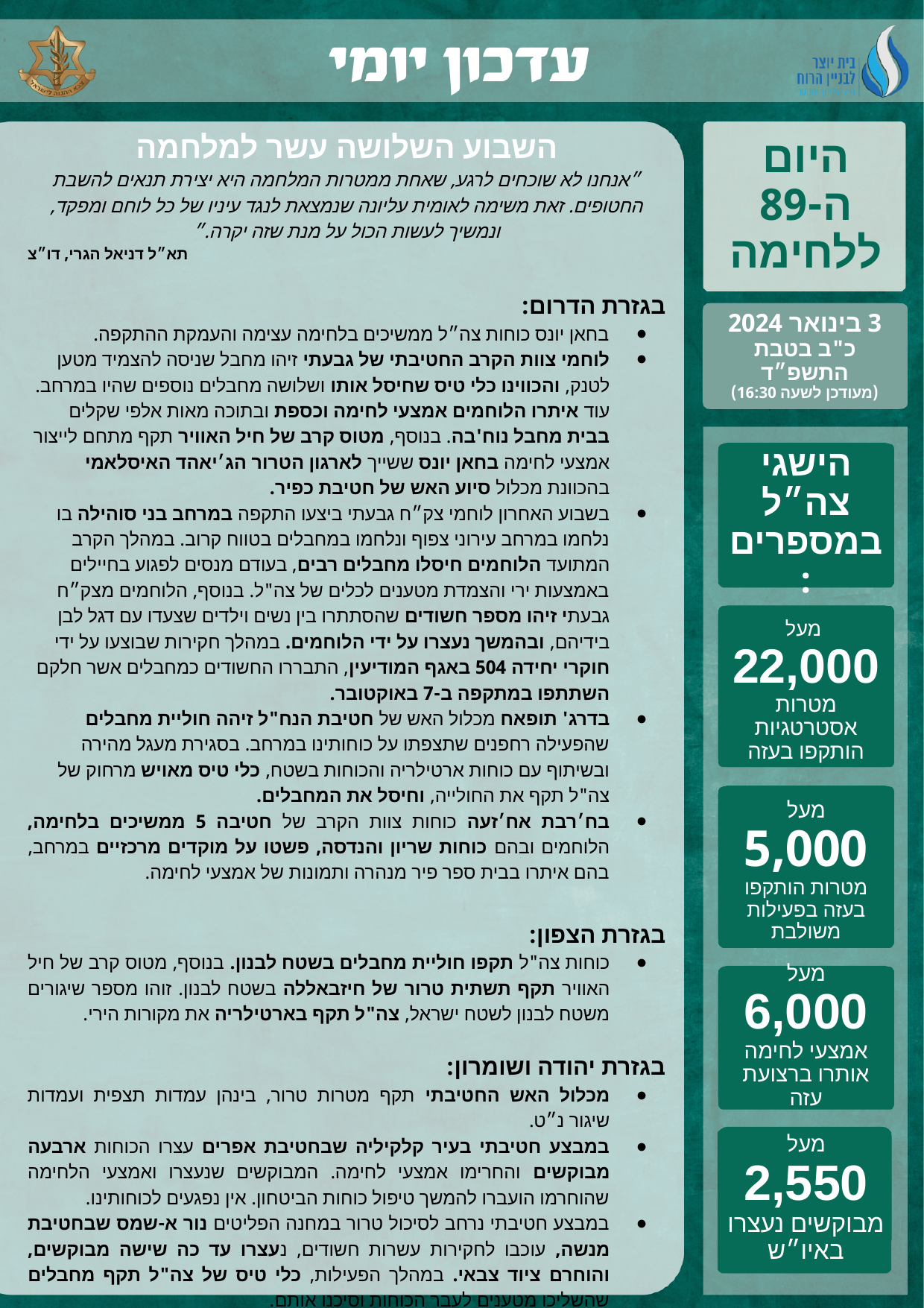

השבוע השלושה עשר למלחמה
״אנחנו לא שוכחים לרגע, שאחת ממטרות המלחמה היא יצירת תנאים להשבת החטופים. זאת משימה לאומית עליונה שנמצאת לנגד עיניו של כל לוחם ומפקד, ונמשיך לעשות הכול על מנת שזה יקרה.״
תא״ל דניאל הגרי, דו״צ

בגזרת הדרום:
בחאן יונס כוחות צה״ל ממשיכים בלחימה עצימה והעמקת ההתקפה.
לוחמי צוות הקרב החטיבתי של גבעתי זיהו מחבל שניסה להצמיד מטען לטנק, והכווינו כלי טיס שחיסל אותו ושלושה מחבלים נוספים שהיו במרחב. עוד איתרו הלוחמים אמצעי לחימה וכספת ובתוכה מאות אלפי שקלים בבית מחבל נוח'בה. בנוסף, מטוס קרב של חיל האוויר תקף מתחם לייצור אמצעי לחימה בחאן יונס ששייך לארגון הטרור הג׳יאהד האיסלאמי בהכוונת מכלול סיוע האש של חטיבת כפיר.
בשבוע האחרון לוחמי צק״ח גבעתי ביצעו התקפה במרחב בני סוהילה בו נלחמו במרחב עירוני צפוף ונלחמו במחבלים בטווח קרוב. במהלך הקרב המתועד הלוחמים חיסלו מחבלים רבים, בעודם מנסים לפגוע בחיילים באמצעות ירי והצמדת מטענים לכלים של צה"ל. בנוסף, הלוחמים מצק״ח גבעתי זיהו מספר חשודים שהסתתרו בין נשים וילדים שצעדו עם דגל לבן בידיהם, ובהמשך נעצרו על ידי הלוחמים. במהלך חקירות שבוצעו על ידי חוקרי יחידה 504 באגף המודיעין, התבררו החשודים כמחבלים אשר חלקם השתתפו במתקפה ב-7 באוקטובר.
בדרג' תופאח מכלול האש של חטיבת הנח"ל זיהה חוליית מחבלים שהפעילה רחפנים שתצפתו על כוחותינו במרחב. בסגירת מעגל מהירה ובשיתוף עם כוחות ארטילריה והכוחות בשטח, כלי טיס מאויש מרחוק של צה"ל תקף את החולייה, וחיסל את המחבלים.
בח׳רבת אח׳זעה כוחות צוות הקרב של חטיבה 5 ממשיכים בלחימה, הלוחמים ובהם כוחות שריון והנדסה, פשטו על מוקדים מרכזיים במרחב, בהם איתרו בבית ספר פיר מנהרה ותמונות של אמצעי לחימה.

בגזרת הצפון:
כוחות צה"ל תקפו חוליית מחבלים בשטח לבנון. בנוסף, מטוס קרב של חיל האוויר תקף תשתית טרור של חיזבאללה בשטח לבנון. זוהו מספר שיגורים משטח לבנון לשטח ישראל, צה"ל תקף בארטילריה את מקורות הירי.

בגזרת יהודה ושומרון:
מכלול האש החטיבתי תקף מטרות טרור, בינהן עמדות תצפית ועמדות שיגור נ״ט.
במבצע חטיבתי בעיר קלקיליה שבחטיבת אפרים עצרו הכוחות ארבעה מבוקשים והחרימו אמצעי לחימה. המבוקשים שנעצרו ואמצעי הלחימה שהוחרמו הועברו להמשך טיפול כוחות הביטחון. אין נפגעים לכוחותינו.
במבצע חטיבתי נרחב לסיכול טרור במחנה הפליטים נור א-שמס שבחטיבת מנשה, עוכבו לחקירות עשרות חשודים, נעצרו עד כה שישה מבוקשים, והוחרם ציוד צבאי. במהלך הפעילות, כלי טיס של צה"ל תקף מחבלים שהשליכו מטענים לעבר הכוחות וסיכנו אותם.

היום ה-89 ללחימה

3 בינואר 2024
כ"ב בטבת התשפ״ד
(מעודכן לשעה 16:30)

הישגי צה״ל במספרים:

מעל
22,000
מטרות אסטרטגיות הותקפו בעזה

מעל
5,000
מטרות הותקפו בעזה בפעילות משולבת

מעל
6,000
אמצעי לחימה אותרו ברצועת עזה
מעל
2,550
מבוקשים נעצרו באיו״ש